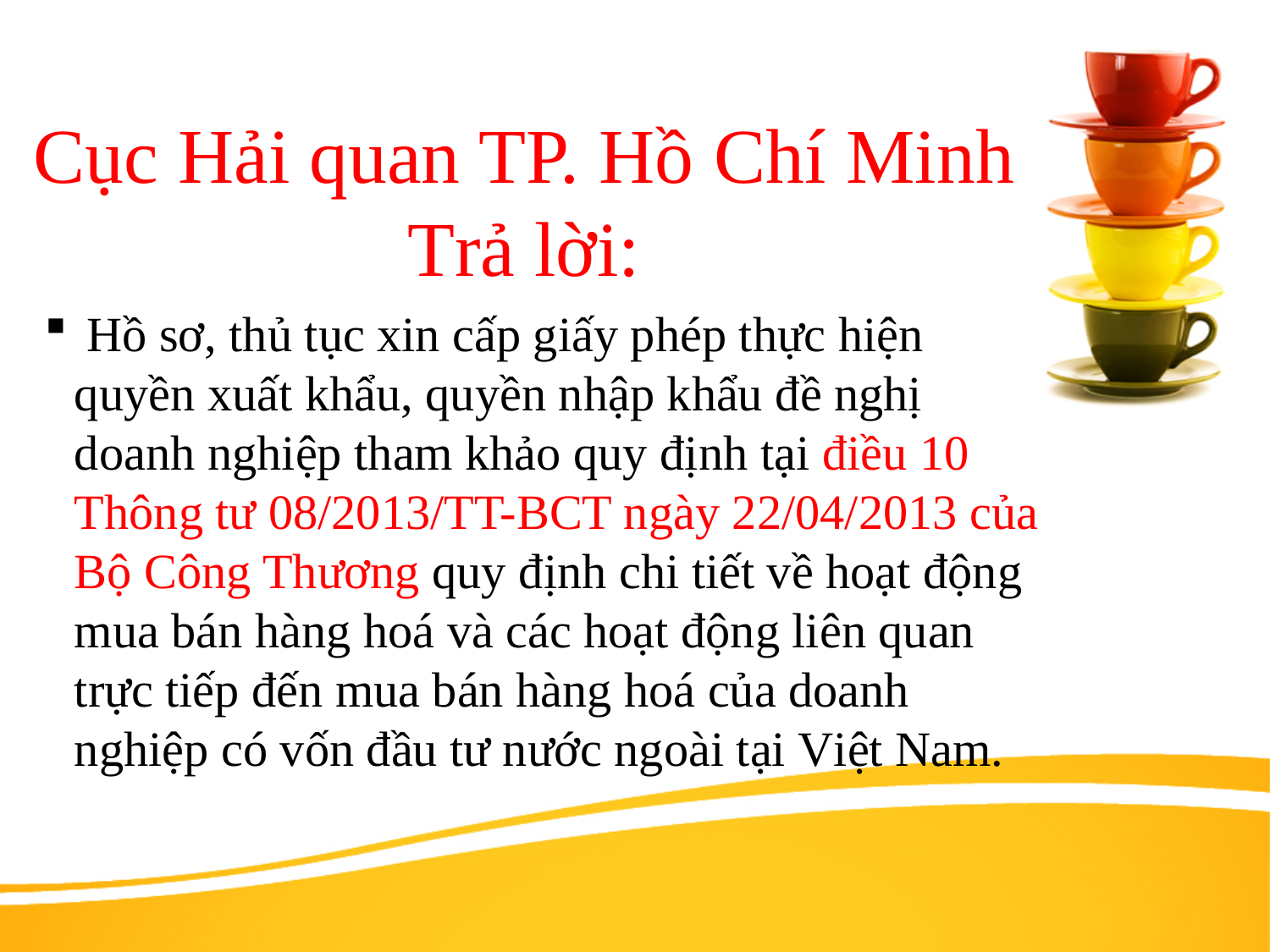

Cục Hải quan TP. Hồ Chí Minh Trả lời:
# Hồ sơ, thủ tục xin cấp giấy phép thực hiện quyền xuất khẩu, quyền nhập khẩu đề nghị doanh nghiệp tham khảo quy định tại điều 10 Thông tư 08/2013/TT-BCT ngày 22/04/2013 của Bộ Công Thương quy định chi tiết về hoạt động mua bán hàng hoá và các hoạt động liên quan trực tiếp đến mua bán hàng hoá của doanh nghiệp có vốn đầu tư nước ngoài tại Việt Nam.